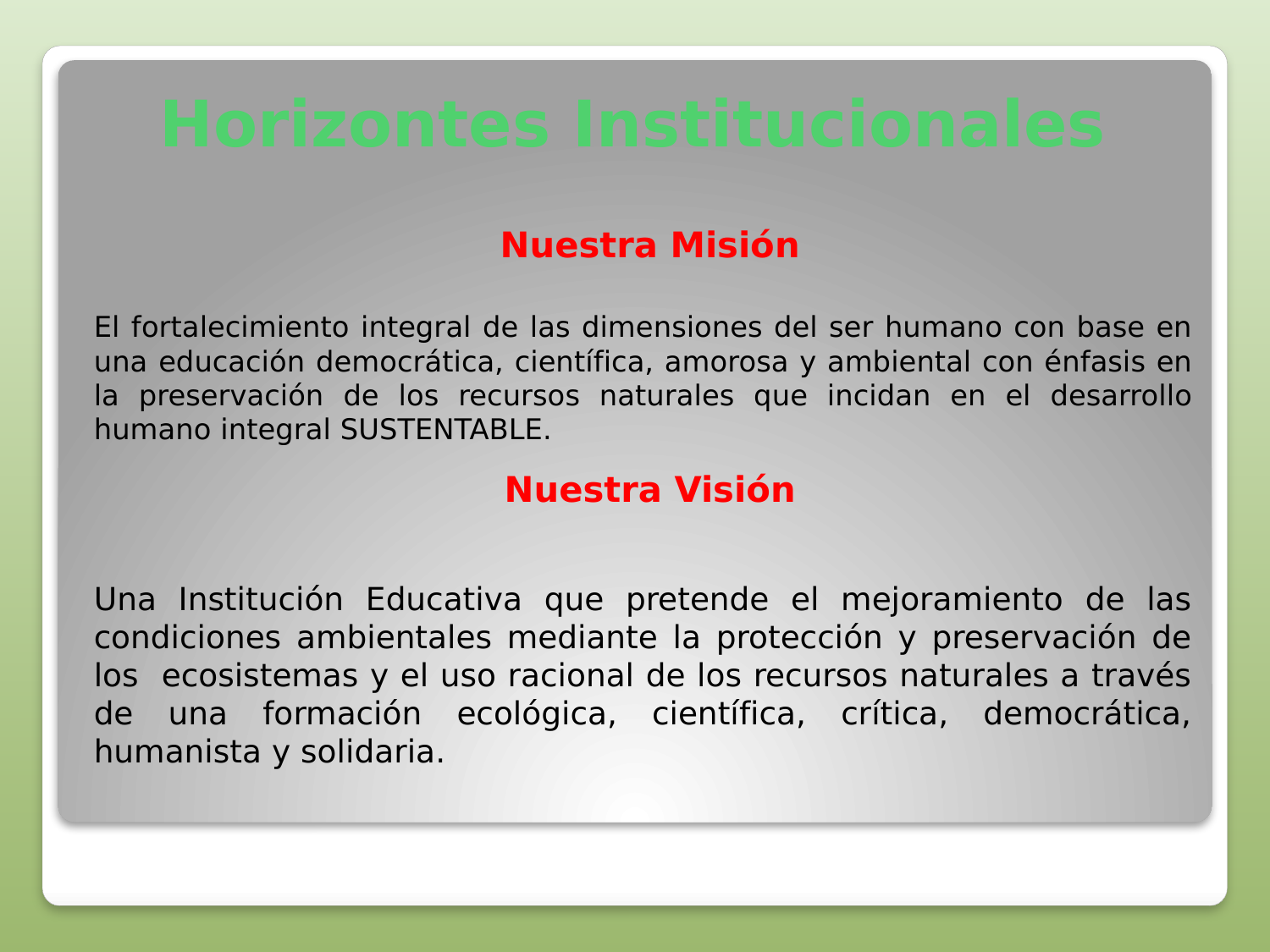

# Horizontes Institucionales
Nuestra Misión
El fortalecimiento integral de las dimensiones del ser humano con base en una educación democrática, científica, amorosa y ambiental con énfasis en la preservación de los recursos naturales que incidan en el desarrollo humano integral SUSTENTABLE.

Nuestra Visión
Una Institución Educativa que pretende el mejoramiento de las condiciones ambientales mediante la protección y preservación de los  ecosistemas y el uso racional de los recursos naturales a través de una formación ecológica, científica, crítica, democrática, humanista y solidaria.